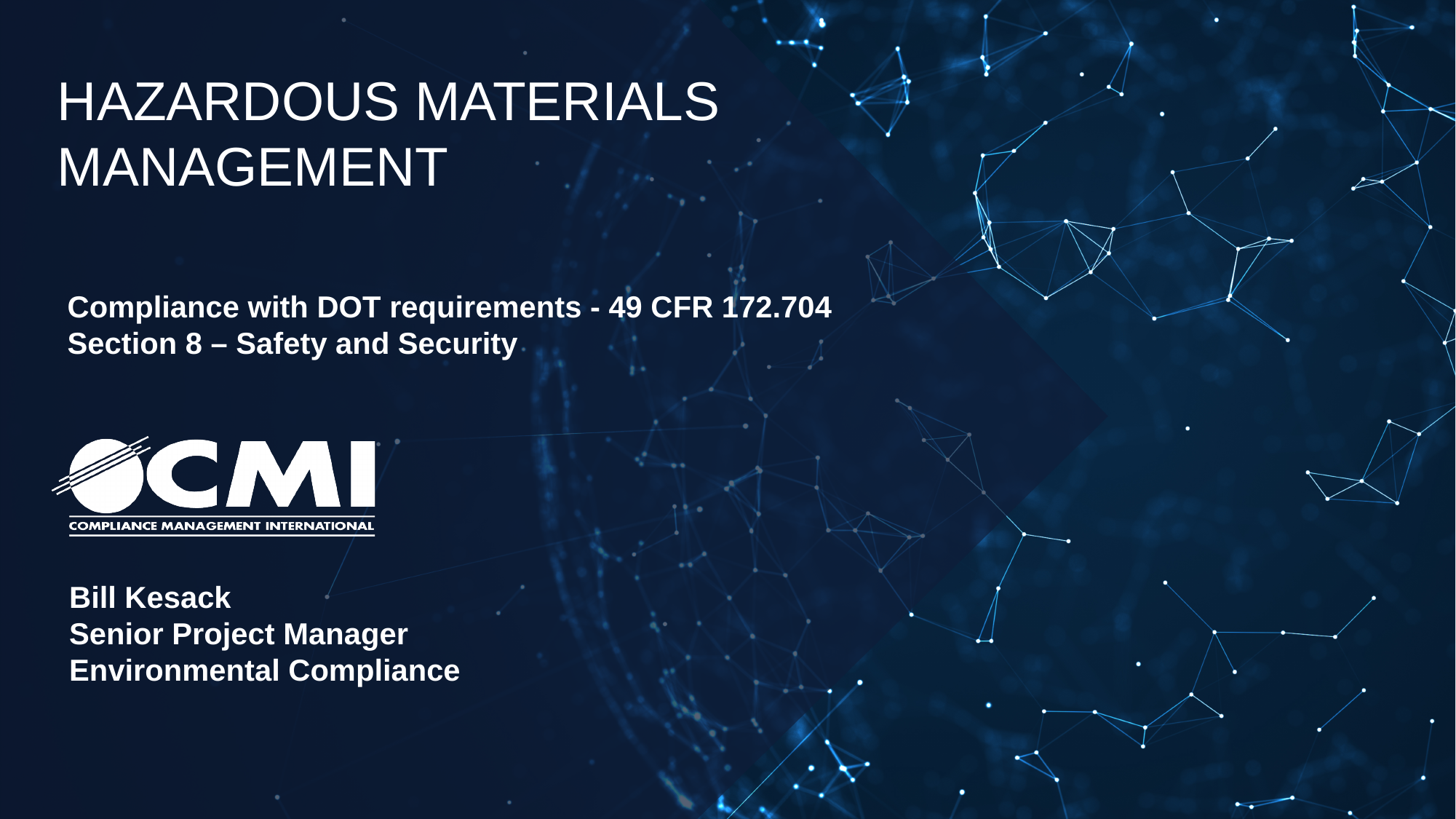

# HAZARDOUS MATERIALS MANAGEMENT
Compliance with DOT requirements - 49 CFR 172.704
Section 8 – Safety and Security
Bill Kesack
Senior Project Manager
Environmental Compliance